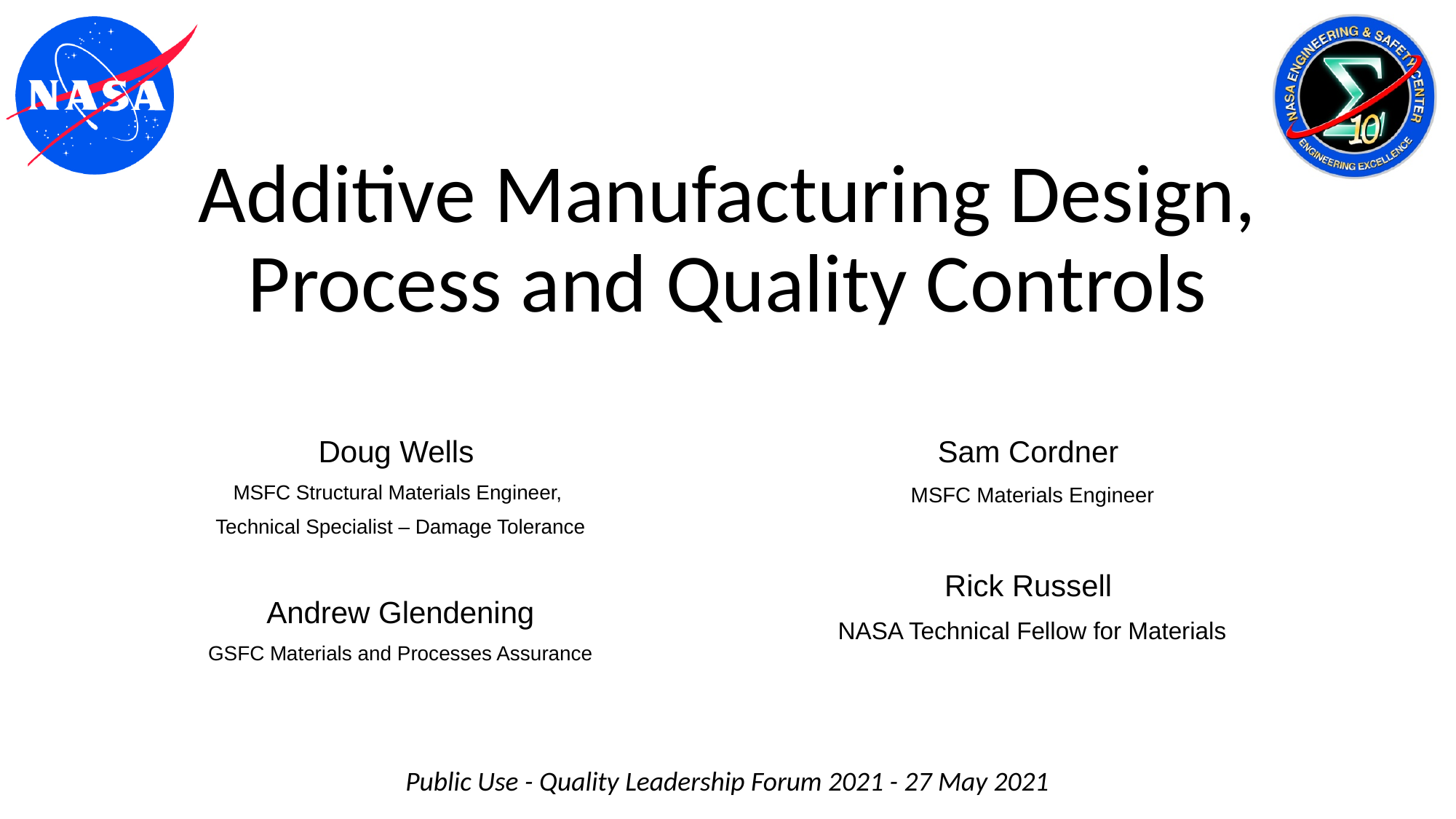

# Additive Manufacturing Design, Process and Quality Controls
Doug Wells
MSFC Structural Materials Engineer,
Technical Specialist – Damage Tolerance

Andrew Glendening
GSFC Materials and Processes Assurance

Sam Cordner
MSFC Materials Engineer

Rick Russell
NASA Technical Fellow for Materials
Public Use - Quality Leadership Forum 2021 - 27 May 2021